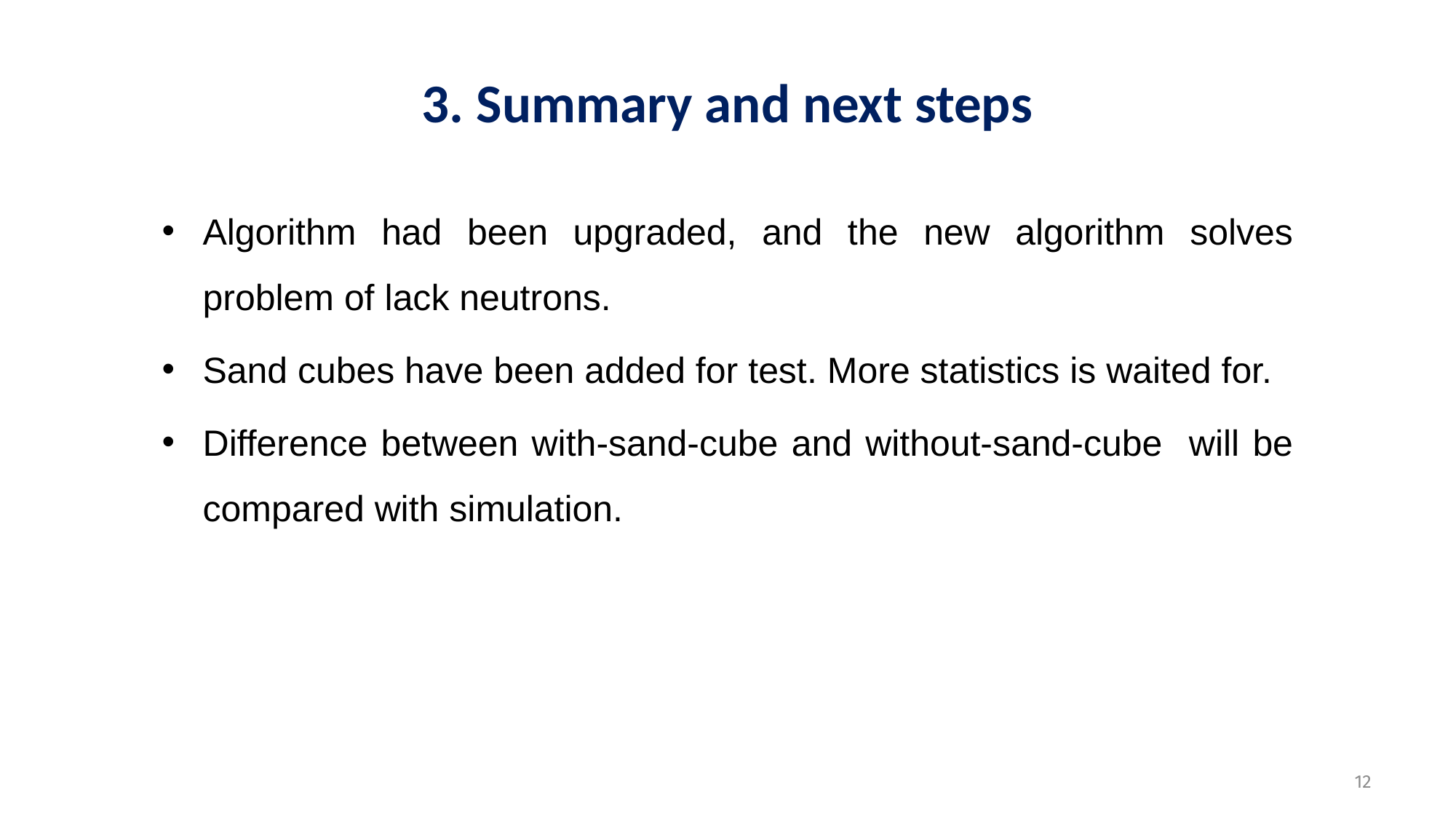

# 3. Summary and next steps
Algorithm had been upgraded, and the new algorithm solves problem of lack neutrons.
Sand cubes have been added for test. More statistics is waited for.
Difference between with-sand-cube and without-sand-cube  will be compared with simulation.

12